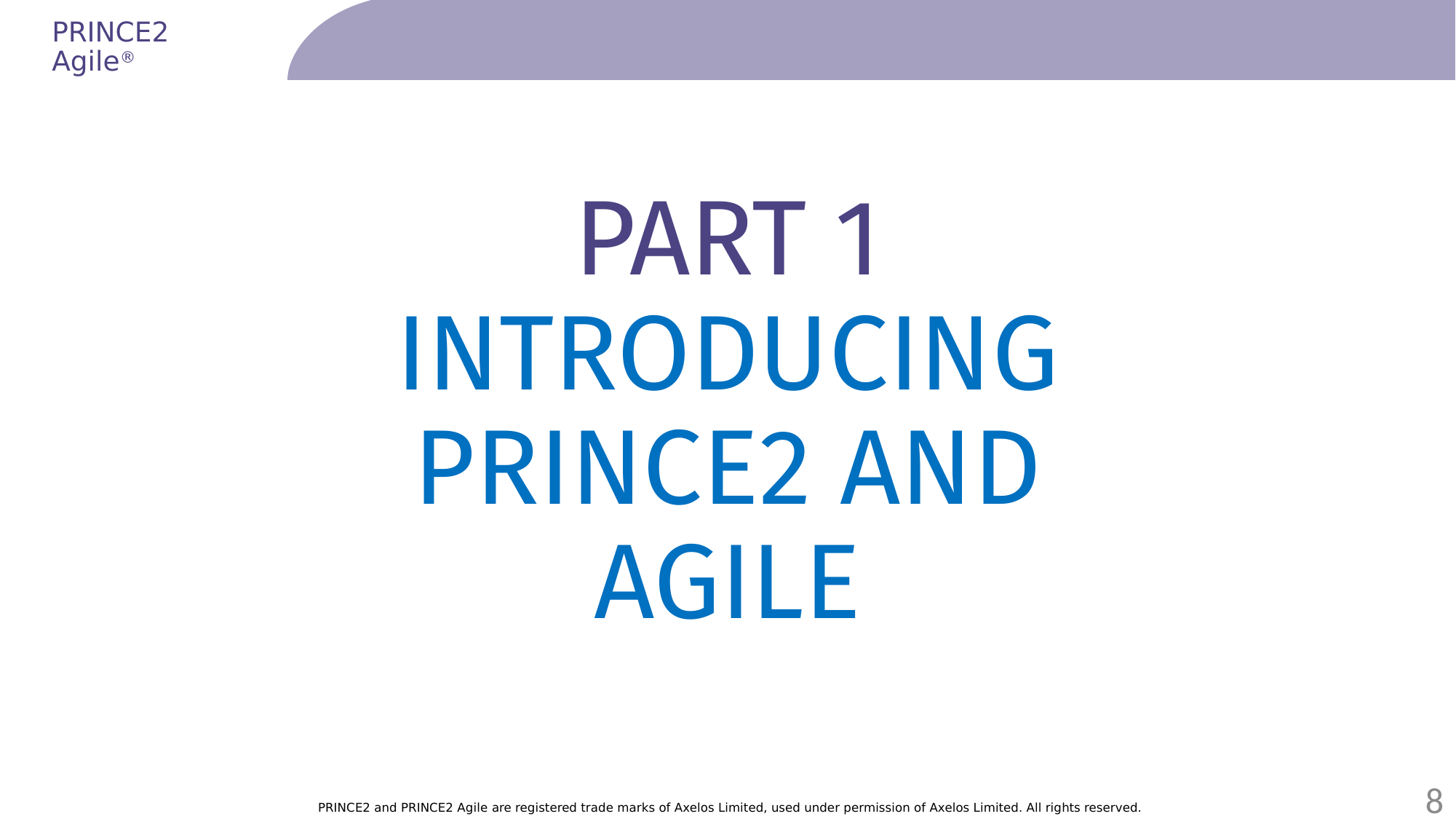

Part 1
INTRODUCING PRINCE2 AND AGILE
8
PRINCE2 and PRINCE2 Agile are registered trade marks of Axelos Limited, used under permission of Axelos Limited. All rights reserved.